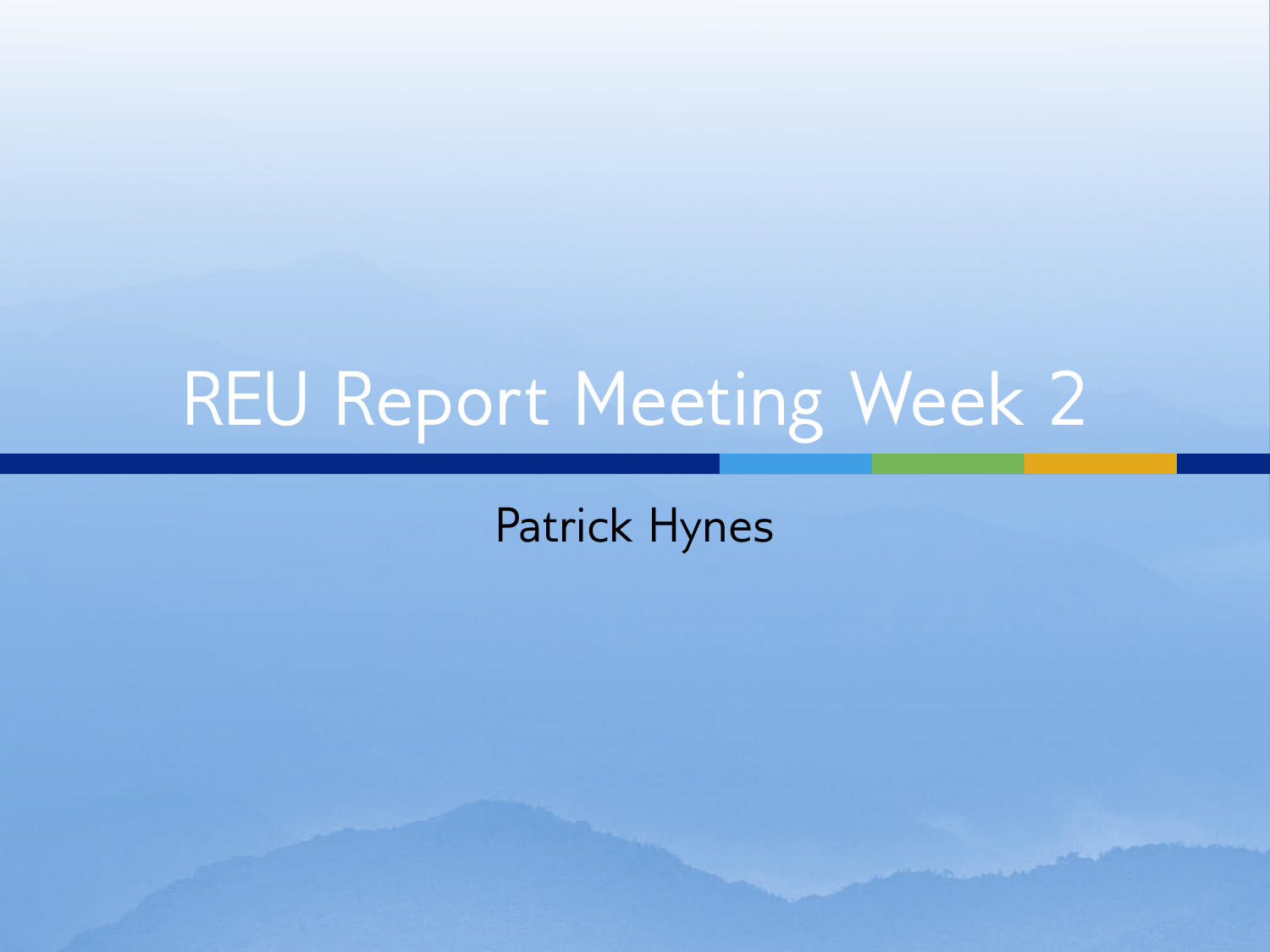

# REU Report Meeting Week 2
Patrick Hynes